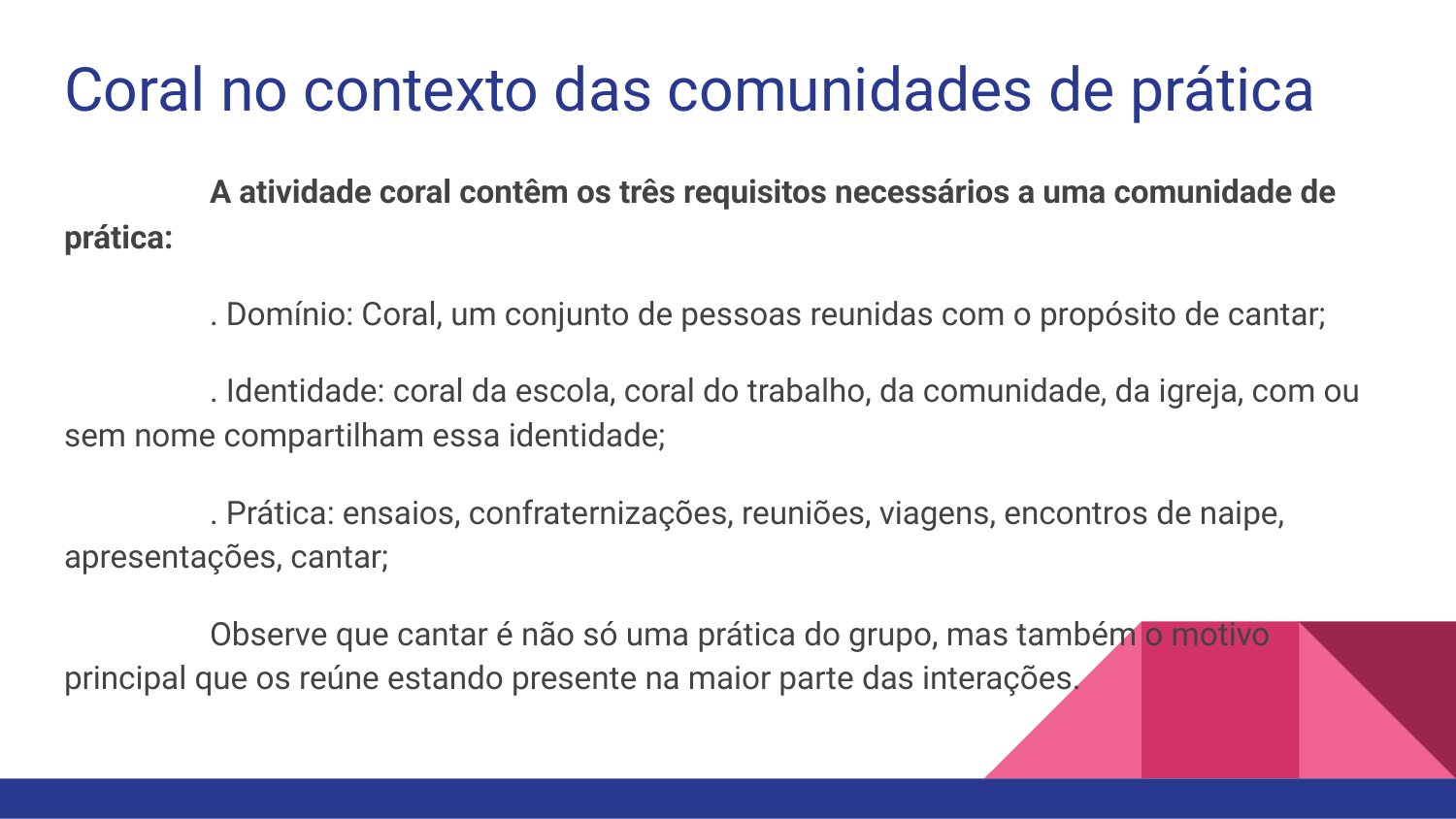

# Coral no contexto das comunidades de prática
	A atividade coral contêm os três requisitos necessários a uma comunidade de prática:
	. Domínio: Coral, um conjunto de pessoas reunidas com o propósito de cantar;
	. Identidade: coral da escola, coral do trabalho, da comunidade, da igreja, com ou sem nome compartilham essa identidade;
	. Prática: ensaios, confraternizações, reuniões, viagens, encontros de naipe, apresentações, cantar;
	Observe que cantar é não só uma prática do grupo, mas também o motivo principal que os reúne estando presente na maior parte das interações.